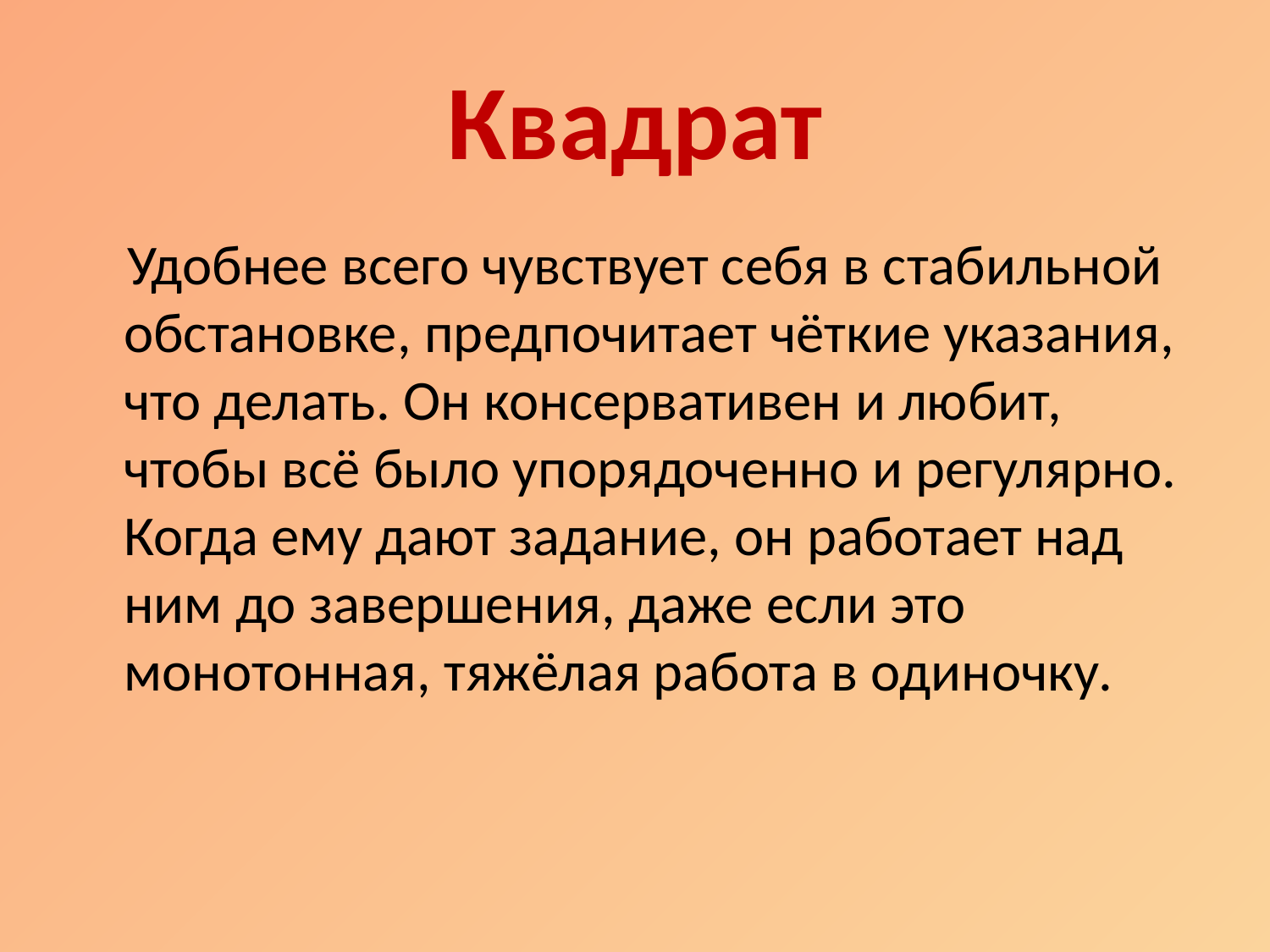

# Квадрат
    Удобнее всего чувствует себя в стабильной обстановке, предпочитает чёткие указания, что делать. Он консервативен и любит, чтобы всё было упорядоченно и регулярно. Когда ему дают задание, он работает над ним до завершения, даже если это монотонная, тяжёлая работа в одиночку.